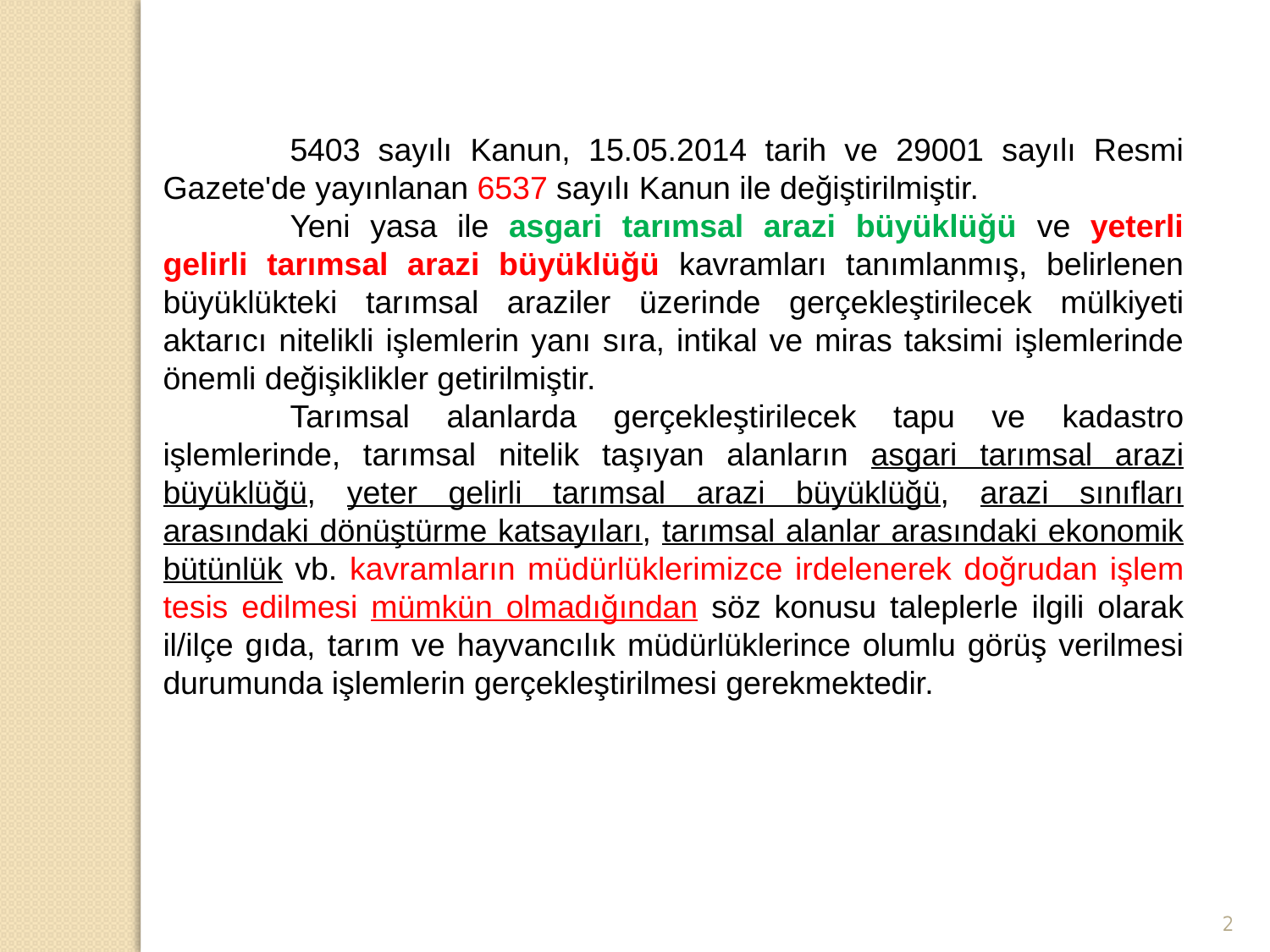

5403 sayılı Kanun, 15.05.2014 tarih ve 29001 sayılı Resmi Gazete'de yayınlanan 6537 sayılı Kanun ile değiştirilmiştir.
	Yeni yasa ile asgari tarımsal arazi büyüklüğü ve yeterli gelirli tarımsal arazi büyüklüğü kavramları tanımlanmış, belirlenen büyüklükteki tarımsal araziler üzerinde gerçekleştirilecek mülkiyeti aktarıcı nitelikli işlemlerin yanı sıra, intikal ve miras taksimi işlemlerinde önemli değişiklikler getirilmiştir.
	Tarımsal alanlarda gerçekleştirilecek tapu ve kadastro işlemlerinde, tarımsal nitelik taşıyan alanların asgari tarımsal arazi büyüklüğü, yeter gelirli tarımsal arazi büyüklüğü, arazi sınıfları arasındaki dönüştürme katsayıları, tarımsal alanlar arasındaki ekonomik bütünlük vb. kavramların müdürlüklerimizce irdelenerek doğrudan işlem tesis edilmesi mümkün olmadığından söz konusu taleplerle ilgili olarak il/ilçe gıda, tarım ve hayvancılık müdürlüklerince olumlu görüş verilmesi durumunda işlemlerin gerçekleştirilmesi gerekmektedir.
2